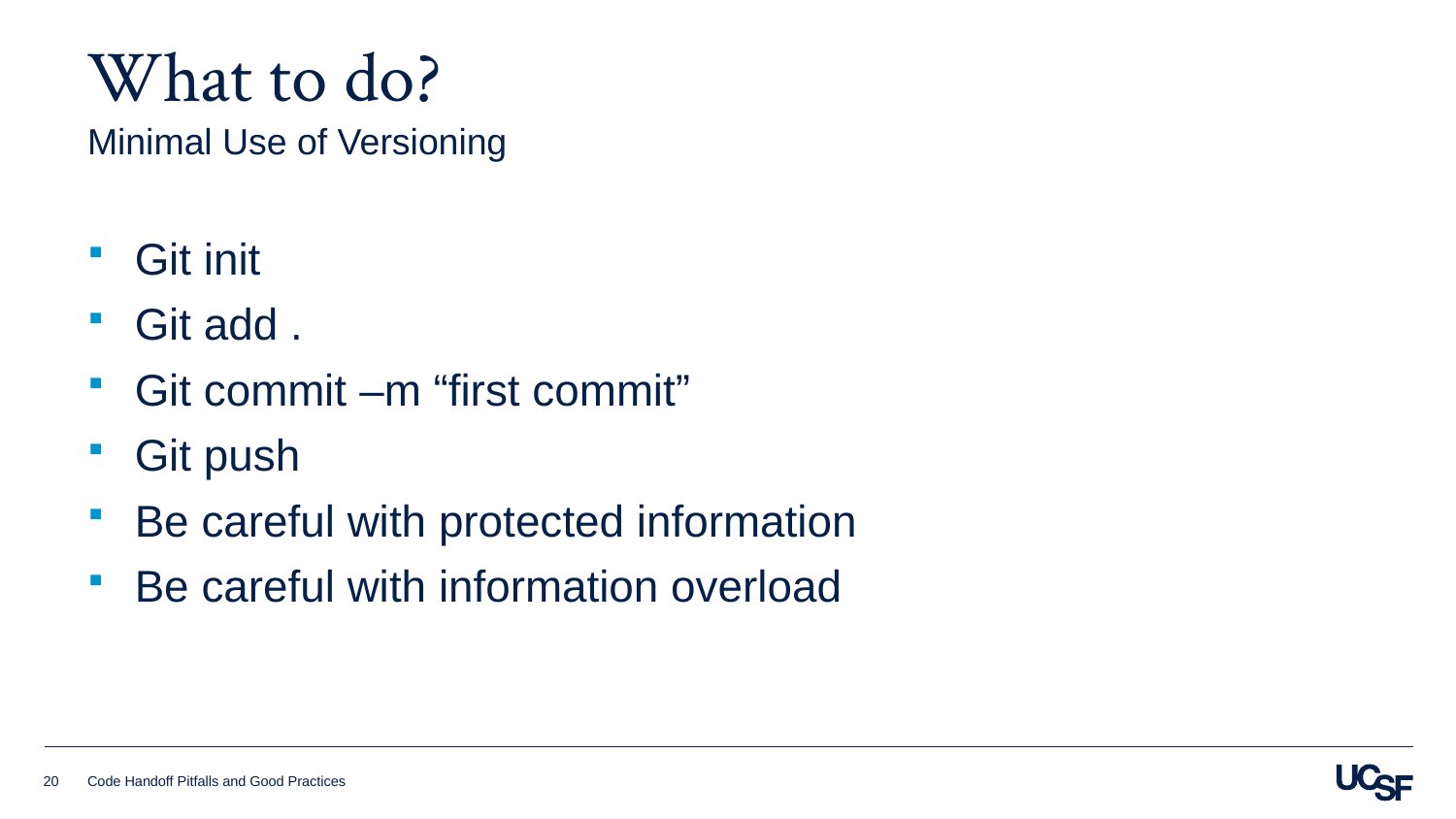

# What to do?
Minimal Use of Versioning
Git init
Git add .
Git commit –m “first commit”
Git push
Be careful with protected information
Be careful with information overload
20
Code Handoff Pitfalls and Good Practices